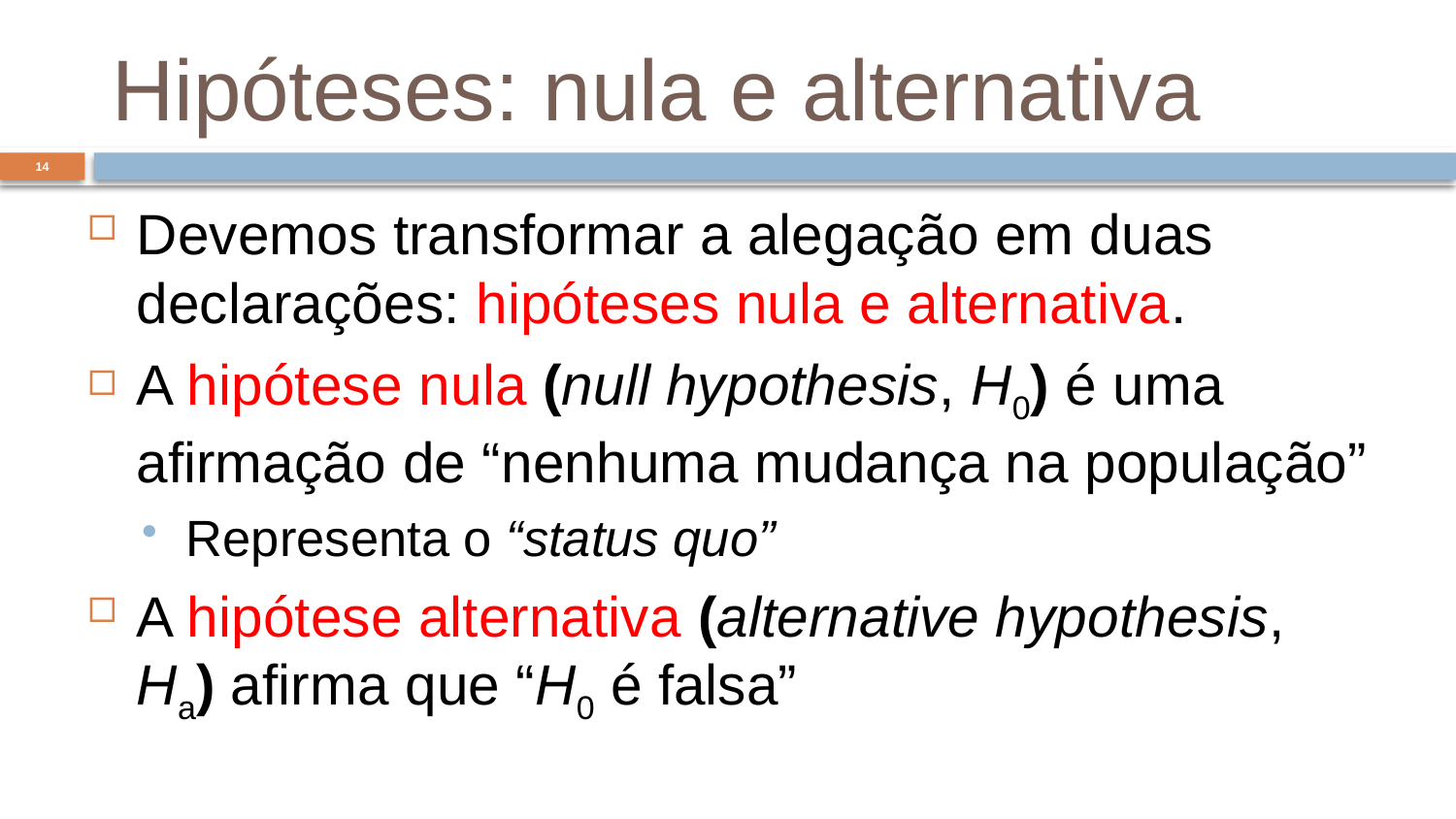

# Hipóteses: nula e alternativa
14
Devemos transformar a alegação em duas declarações: hipóteses nula e alternativa.
A hipótese nula (null hypothesis, H0) é uma afirmação de “nenhuma mudança na população”
Representa o “status quo”
A hipótese alternativa (alternative hypothesis, Ha) afirma que “H0 é falsa”